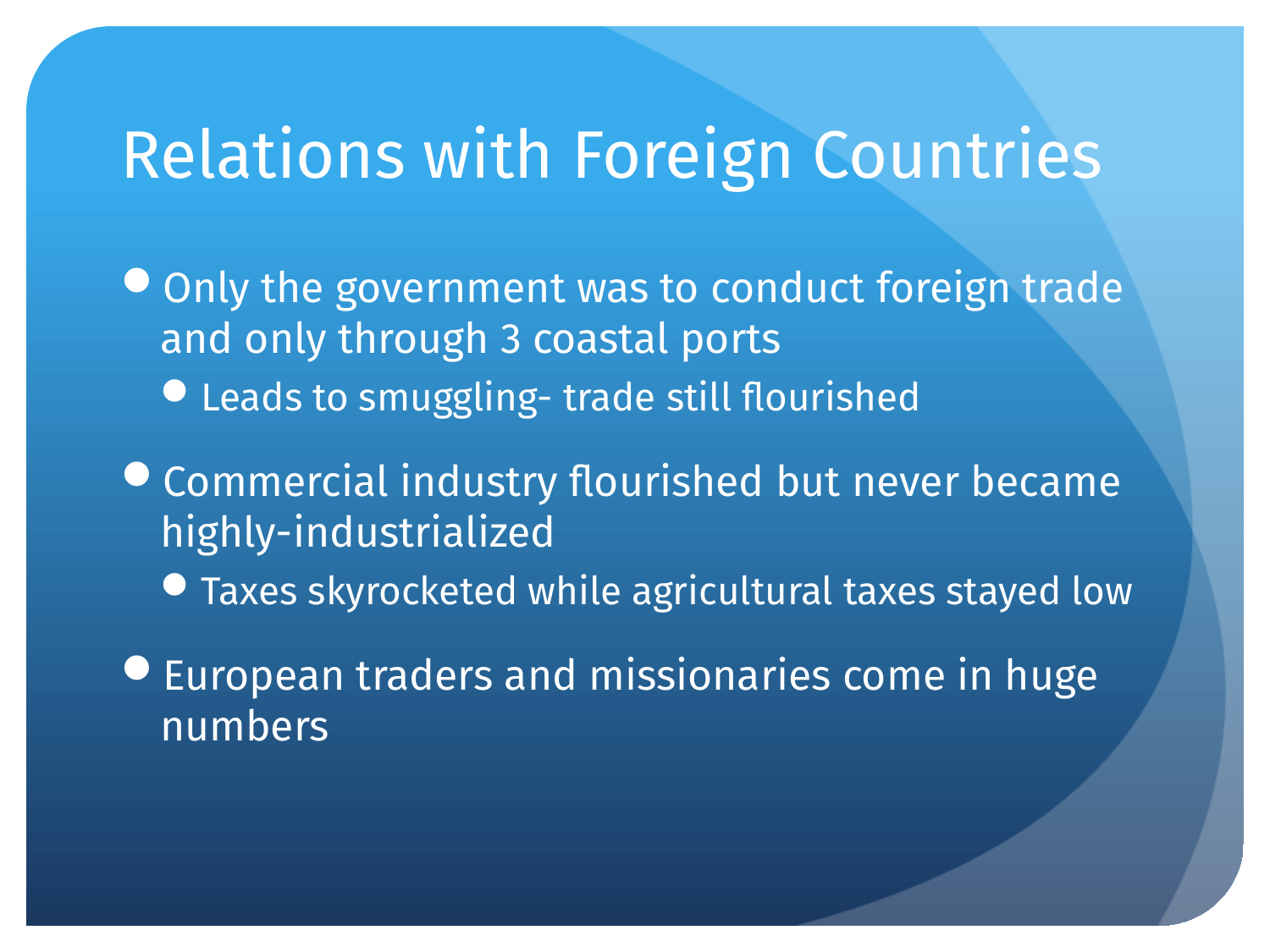

# Relations with Foreign Countries
Only the government was to conduct foreign trade and only through 3 coastal ports
Leads to smuggling- trade still flourished
Commercial industry flourished but never became highly-industrialized
Taxes skyrocketed while agricultural taxes stayed low
European traders and missionaries come in huge numbers